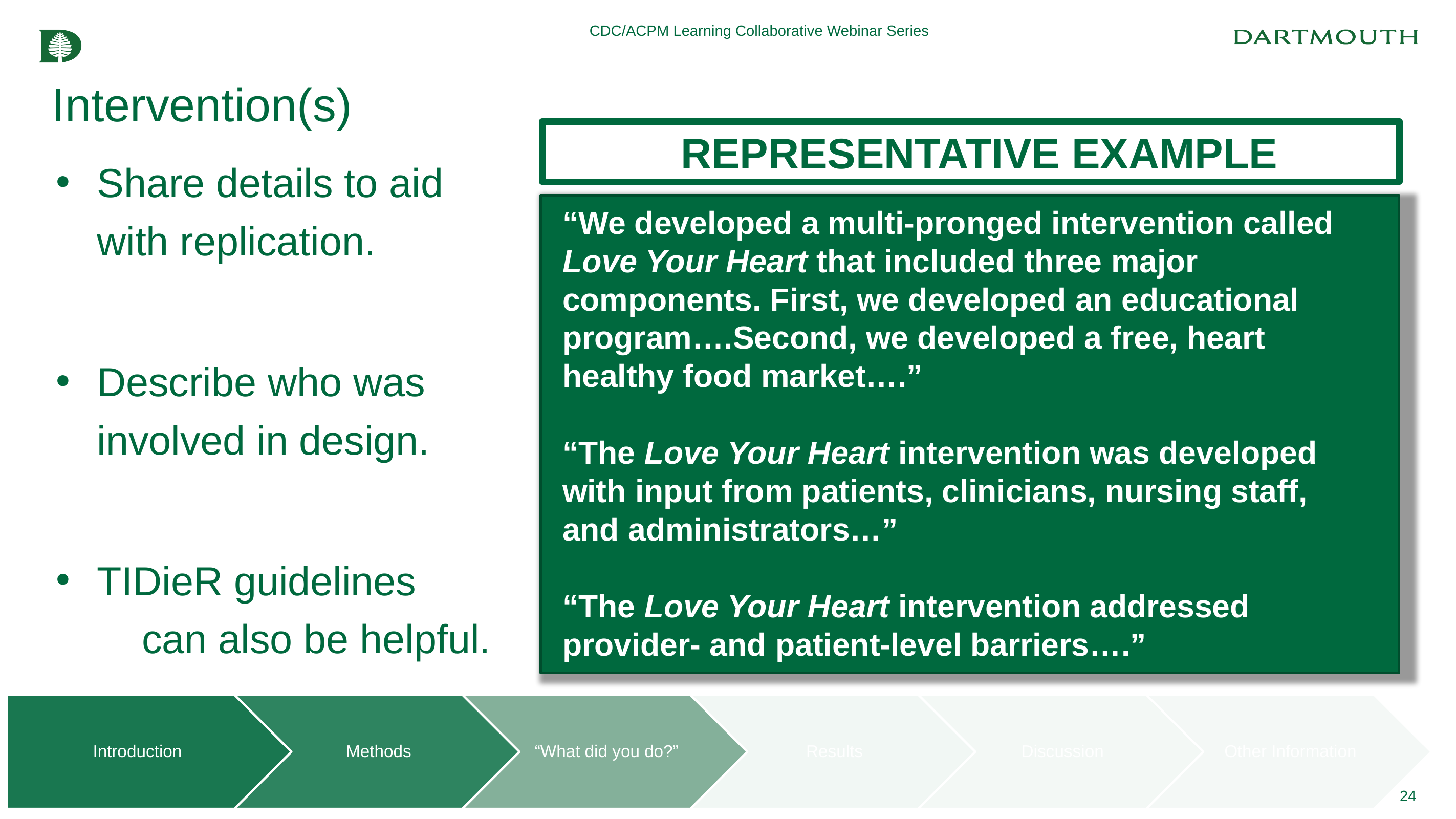

CDC/ACPM Learning Collaborative Webinar Series
# Intervention(s)

     REPRESENTATIVE EXAMPLE
Share details to aid with replication.

Describe who was involved in design.

TIDieR guidelines           can also be helpful.

“We developed a multi-pronged intervention called Love Your Heart that included three major components. First, we developed an educational program….Second, we developed a free, heart healthy food market….”

“The Love Your Heart intervention was developed with input from patients, clinicians, nursing staff, and administrators…”

“The Love Your Heart intervention addressed provider- and patient-level barriers….”
Introduction
Methods
“What did you do?”
Results
Discussion
Other Information
24